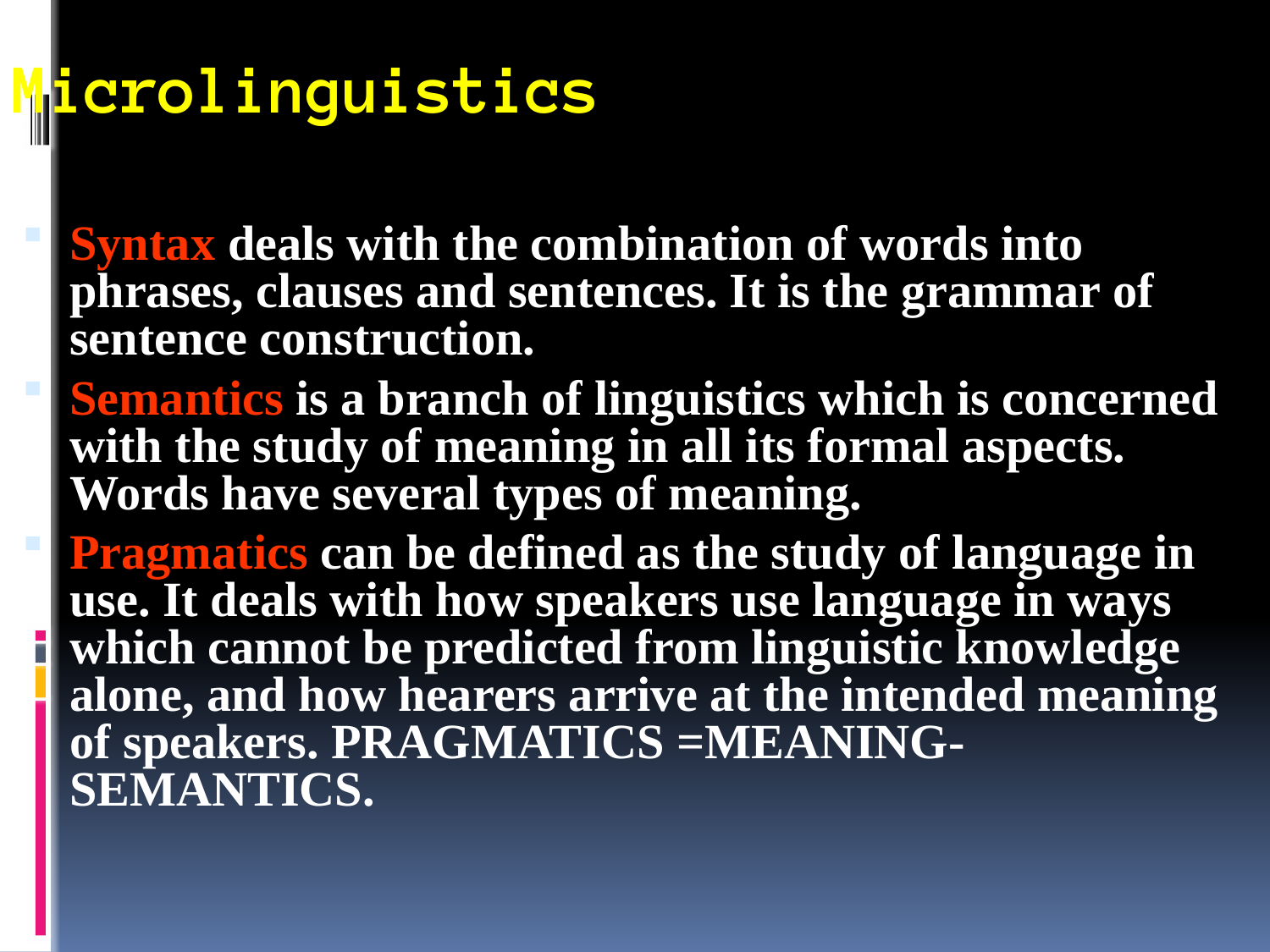

# Microlinguistics
Syntax deals with the combination of words into phrases, clauses and sentences. It is the grammar of sentence construction.
Semantics is a branch of linguistics which is concerned with the study of meaning in all its formal aspects. Words have several types of meaning.
Pragmatics can be defined as the study of language in use. It deals with how speakers use language in ways which cannot be predicted from linguistic knowledge alone, and how hearers arrive at the intended meaning of speakers. PRAGMATICS =MEANING-SEMANTICS.